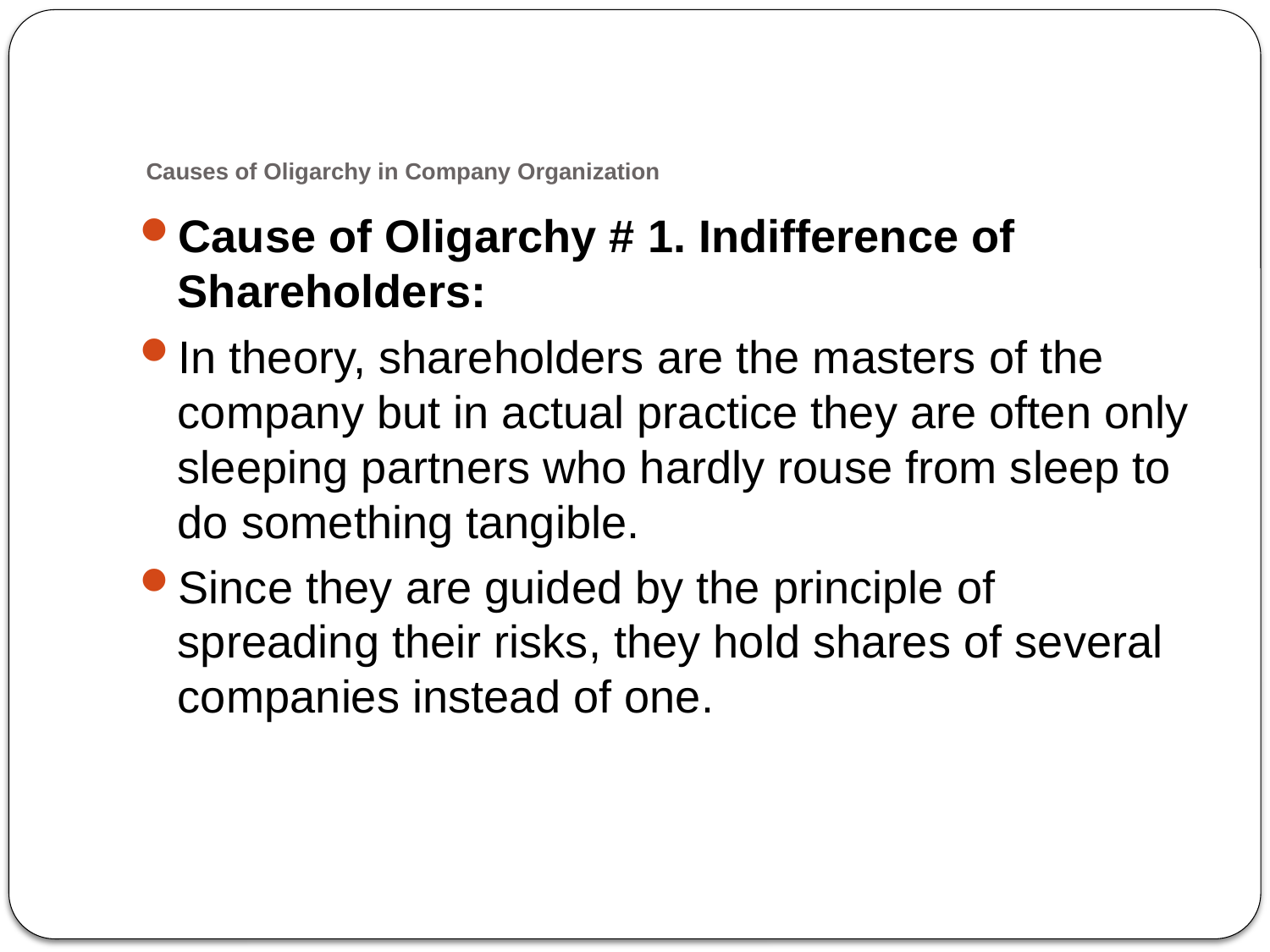

# Causes of Oligarchy in Company Organization
Cause of Oligarchy # 1. Indifference of Shareholders:
In theory, shareholders are the masters of the company but in actual practice they are often only sleeping part­ners who hardly rouse from sleep to do something tangible.
Since they are guided by the principle of spreading their risks, they hold shares of several companies instead of one.